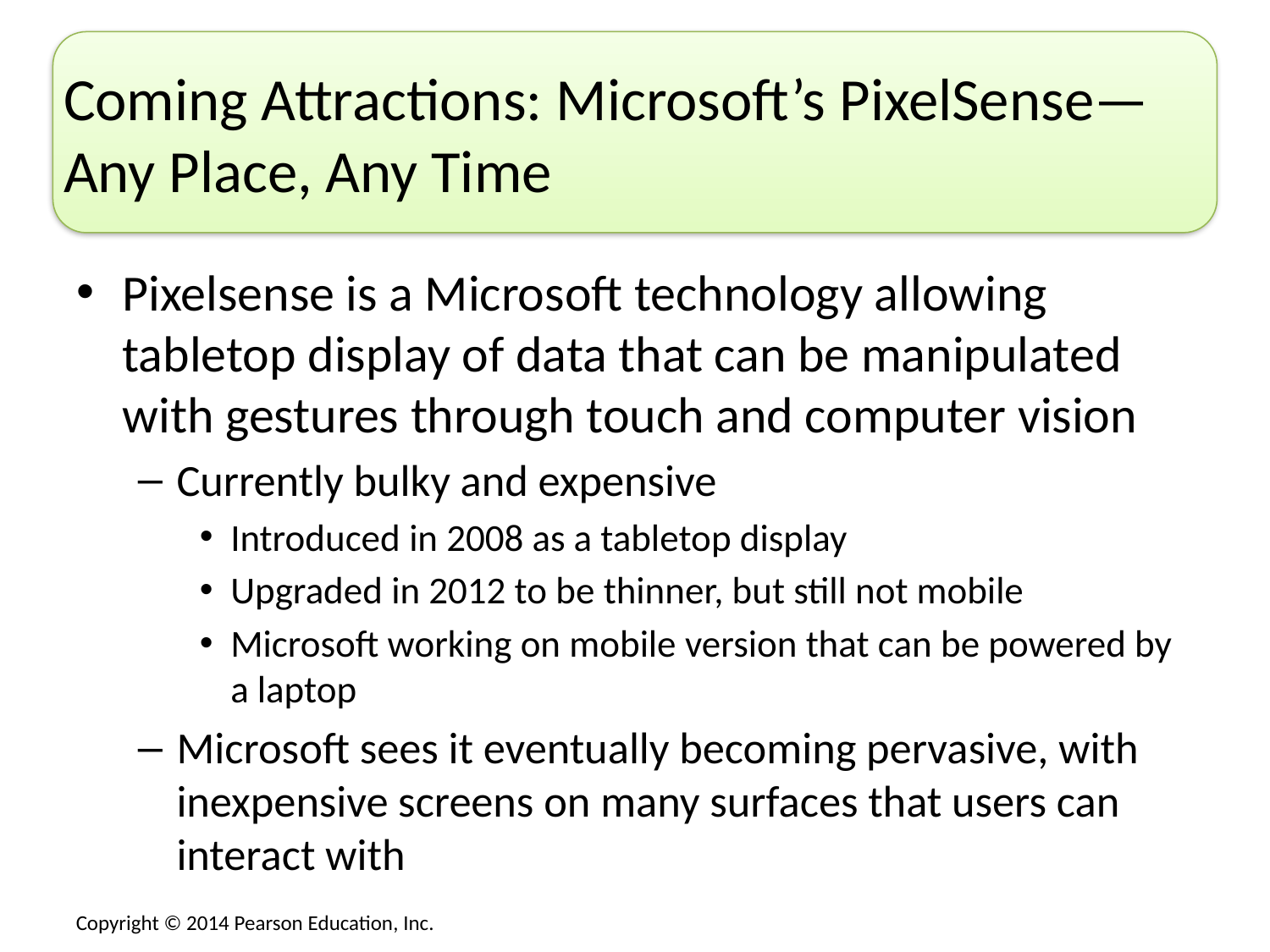

# Coming Attractions: Microsoft’s PixelSense—Any Place, Any Time
Pixelsense is a Microsoft technology allowing tabletop display of data that can be manipulated with gestures through touch and computer vision
Currently bulky and expensive
Introduced in 2008 as a tabletop display
Upgraded in 2012 to be thinner, but still not mobile
Microsoft working on mobile version that can be powered by a laptop
Microsoft sees it eventually becoming pervasive, with inexpensive screens on many surfaces that users can interact with